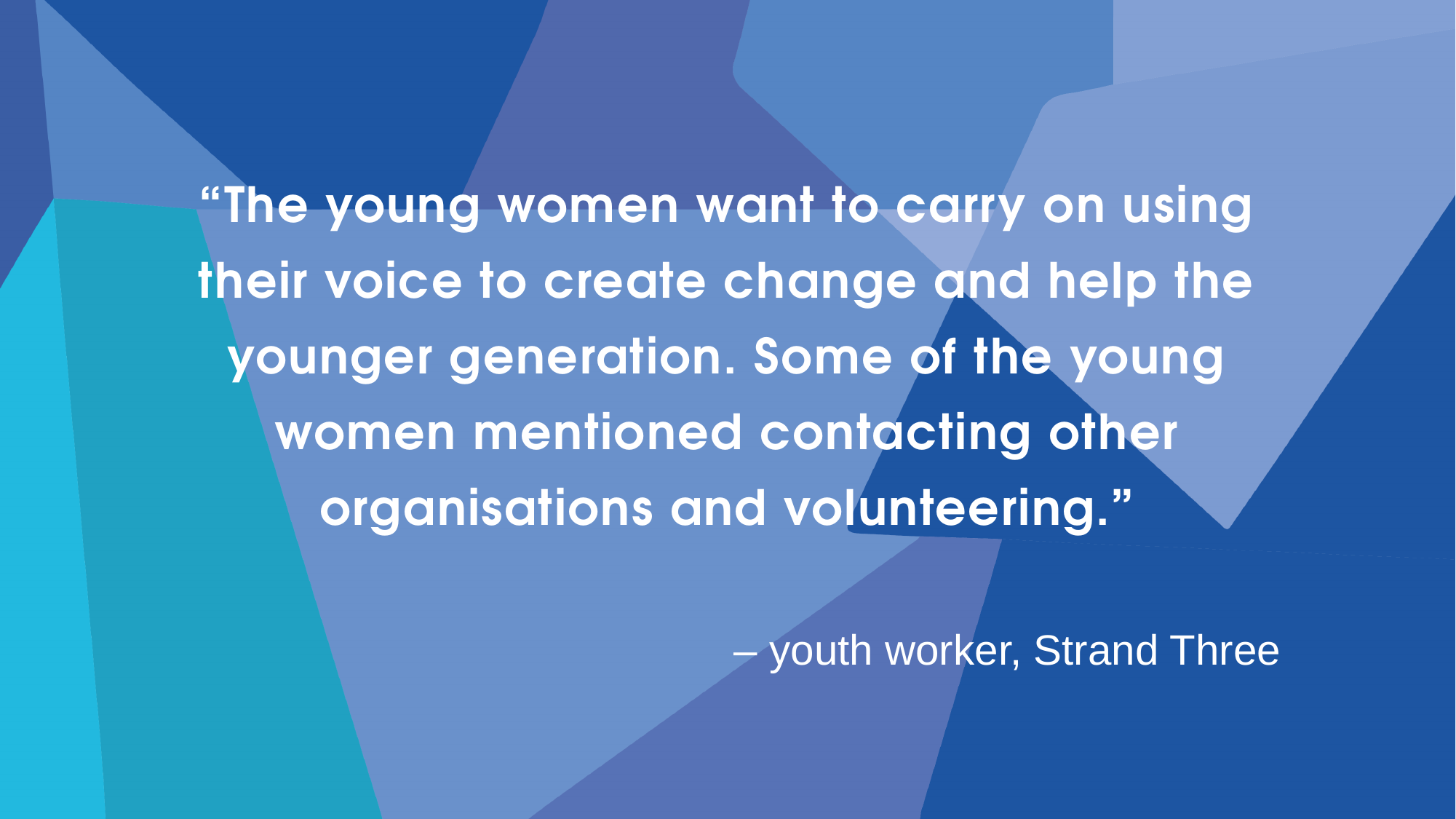

# “The young women want to carry on using their voice to create change and help the younger generation. Some of the young women mentioned contacting other organisations and volunteering.”
– youth worker, Strand Three